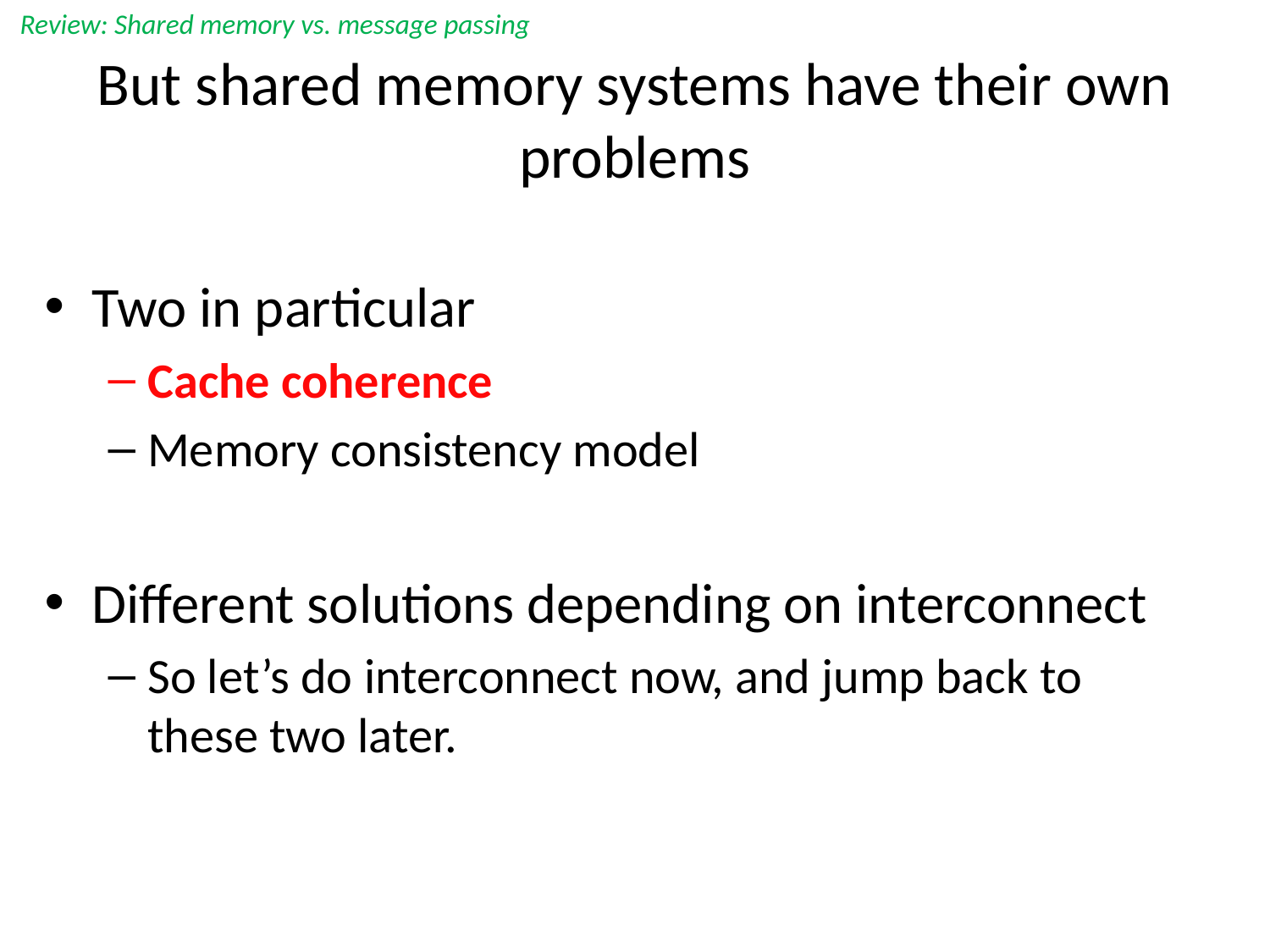

Review: Shared memory vs. message passing
# But shared memory systems have their own problems
Two in particular
Cache coherence
Memory consistency model

Different solutions depending on interconnect
So let’s do interconnect now, and jump back to these two later.